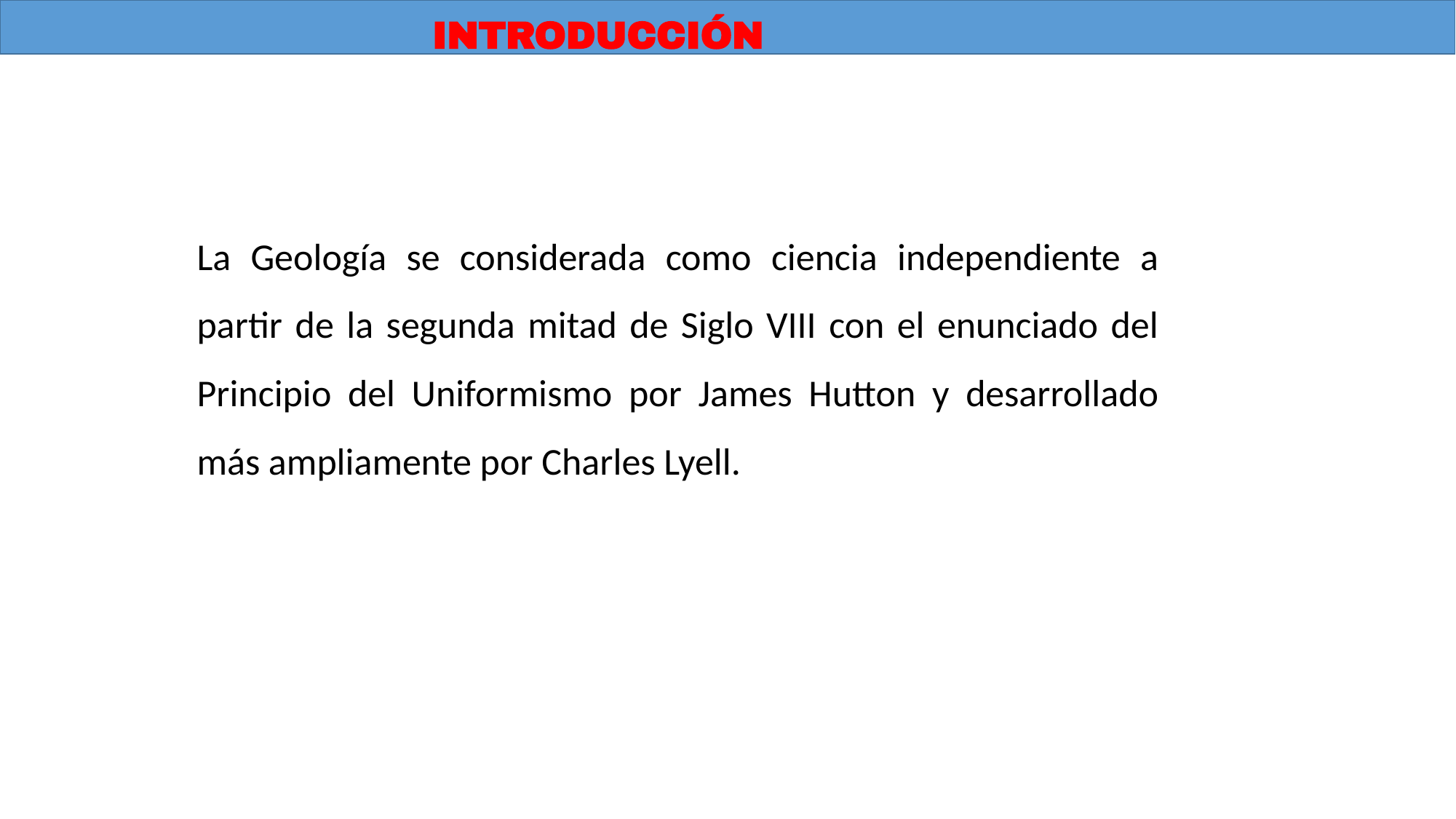

INTRODUCCIÓN
La Geología se considerada como ciencia independiente a partir de la segunda mitad de Siglo VIII con el enunciado del Principio del Uniformismo por James Hutton y desarrollado más ampliamente por Charles Lyell.